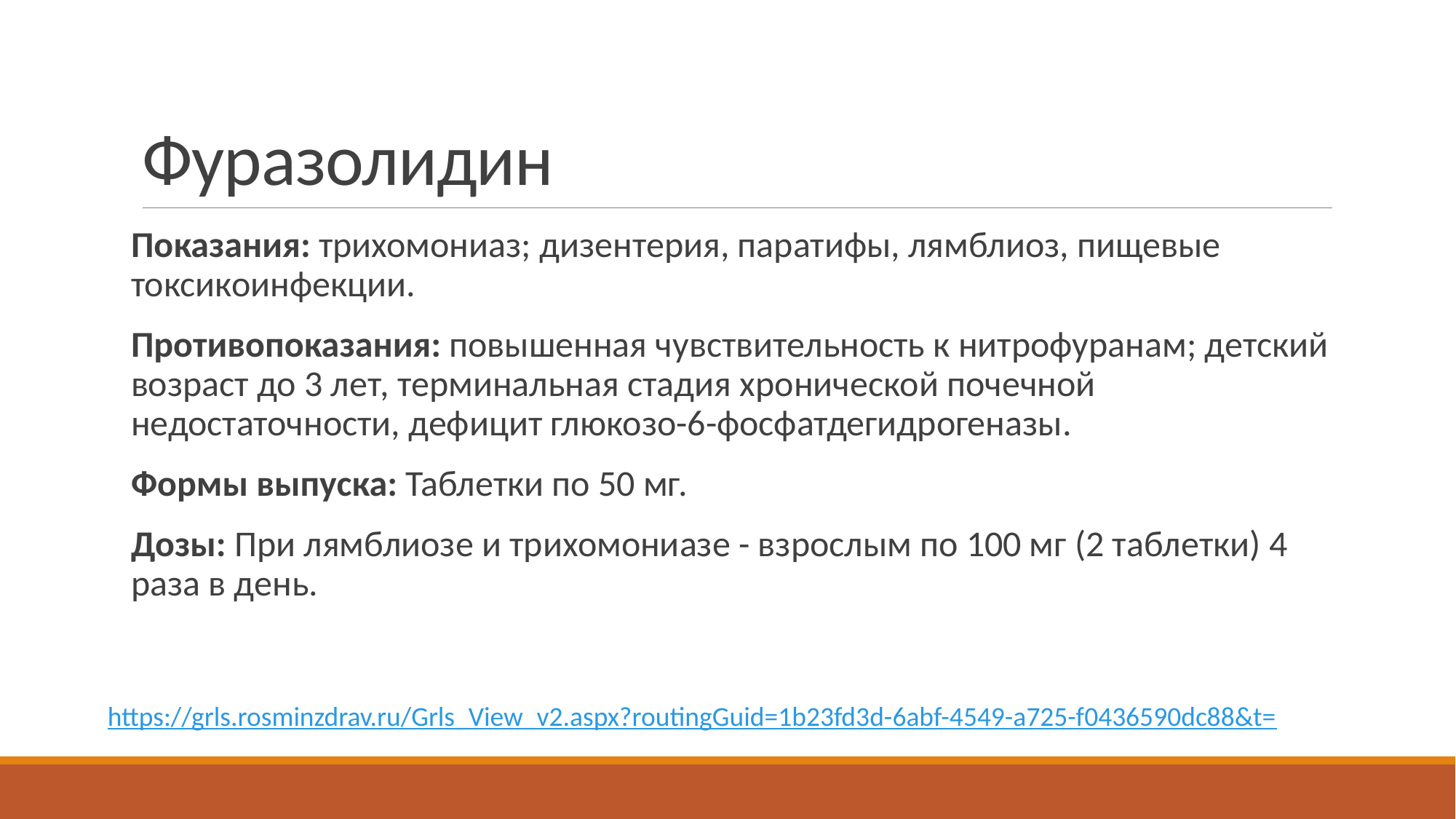

# Фуразолидин
Показания: трихомониаз; дизентерия, паратифы, лямблиоз, пищевые токсикоинфекции.
Противопоказания: повышенная чувствительность к нитрофуранам; детский возраст до 3 лет, терминальная стадия хронической почечной недостаточности, дефицит глюкозо-6-фосфатдегидрогеназы.
Формы выпуска: Таблетки по 50 мг.
Дозы: При лямблиозе и трихомониазе - взрослым по 100 мг (2 таблетки) 4 раза в день.

https://grls.rosminzdrav.ru/Grls_View_v2.aspx?routingGuid=1b23fd3d-6abf-4549-a725-f0436590dc88&t=